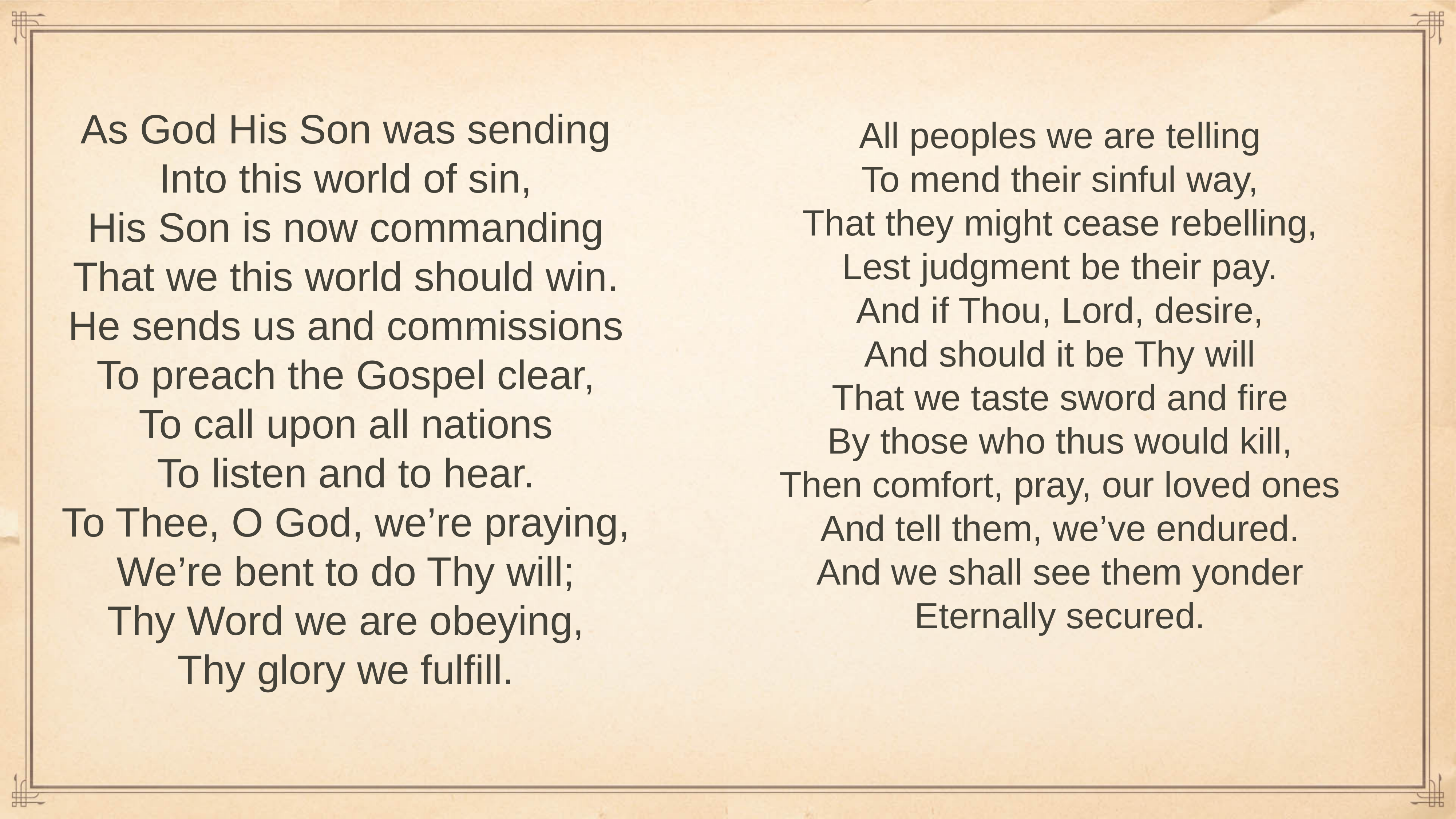

As God His Son was sending
Into this world of sin,
His Son is now commanding
That we this world should win.
He sends us and commissions
To preach the Gospel clear,
To call upon all nations
To listen and to hear.
To Thee, O God, we’re praying,
We’re bent to do Thy will;
Thy Word we are obeying,
Thy glory we fulfill.
All peoples we are telling
To mend their sinful way,
That they might cease rebelling,
Lest judgment be their pay.
And if Thou, Lord, desire,
And should it be Thy will
That we taste sword and fire
By those who thus would kill,
Then comfort, pray, our loved ones
And tell them, we’ve endured.
And we shall see them yonder
Eternally secured.